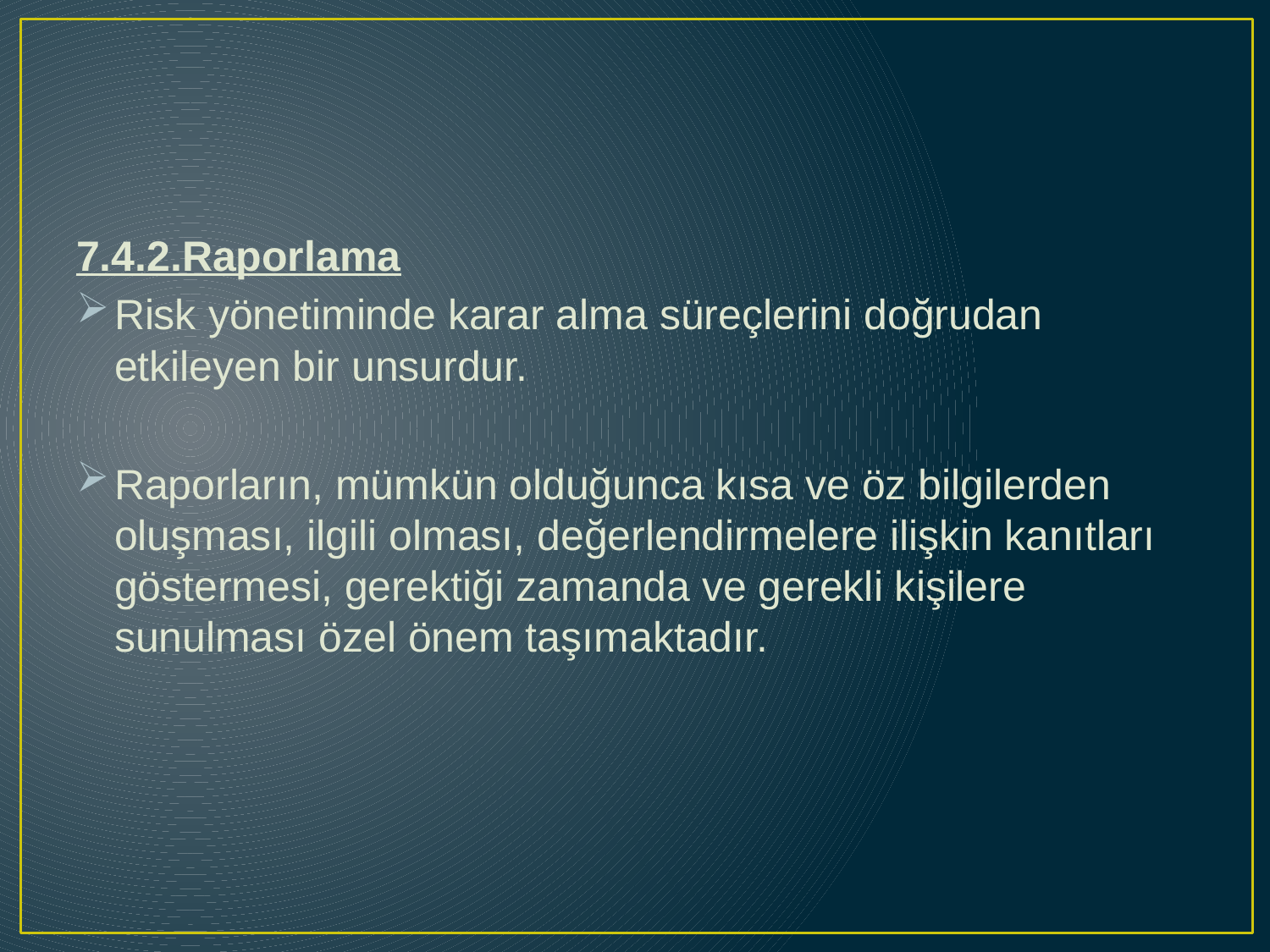

7.4.2.Raporlama
Risk yönetiminde karar alma süreçlerini doğrudan etkileyen bir unsurdur.

Raporların, mümkün olduğunca kısa ve öz bilgilerden oluşması, ilgili olması, değerlendirmelere ilişkin kanıtları göstermesi, gerektiği zamanda ve gerekli kişilere sunulması özel önem taşımaktadır.